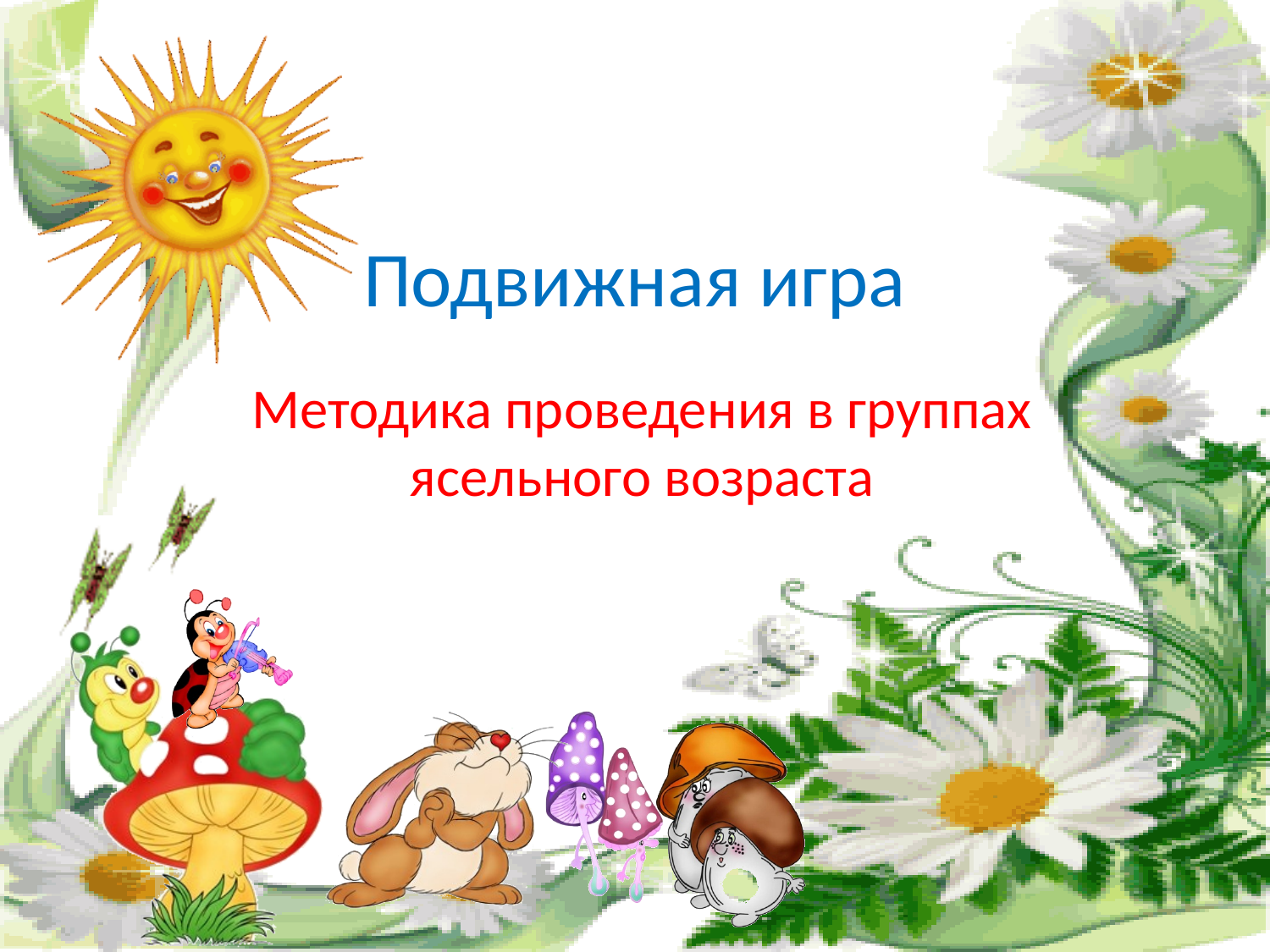

# Подвижная игра
Методика проведения в группах ясельного возраста